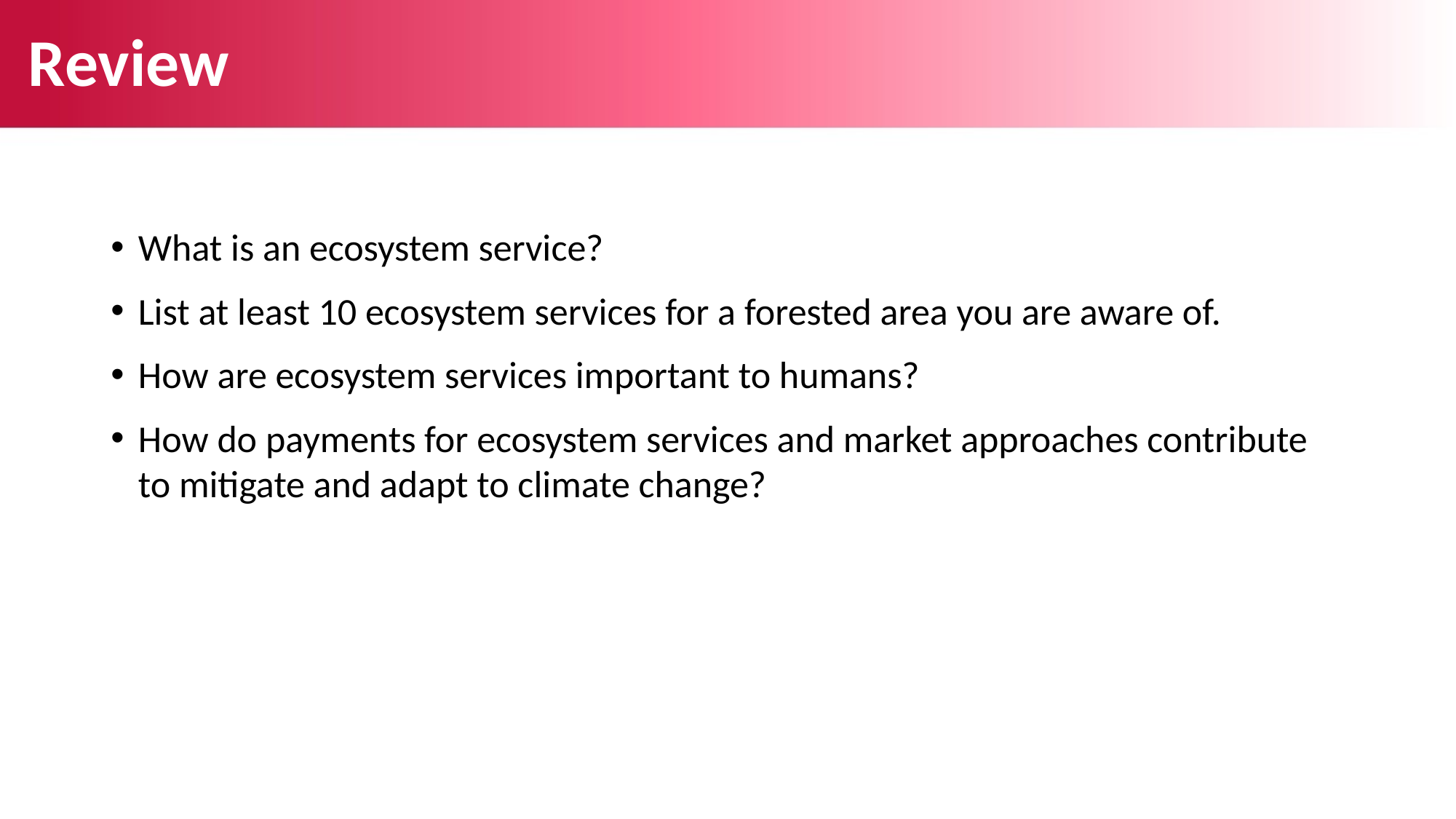

# Review
What is an ecosystem service?
List at least 10 ecosystem services for a forested area you are aware of.
How are ecosystem services important to humans?
How do payments for ecosystem services and market approaches contribute to mitigate and adapt to climate change?